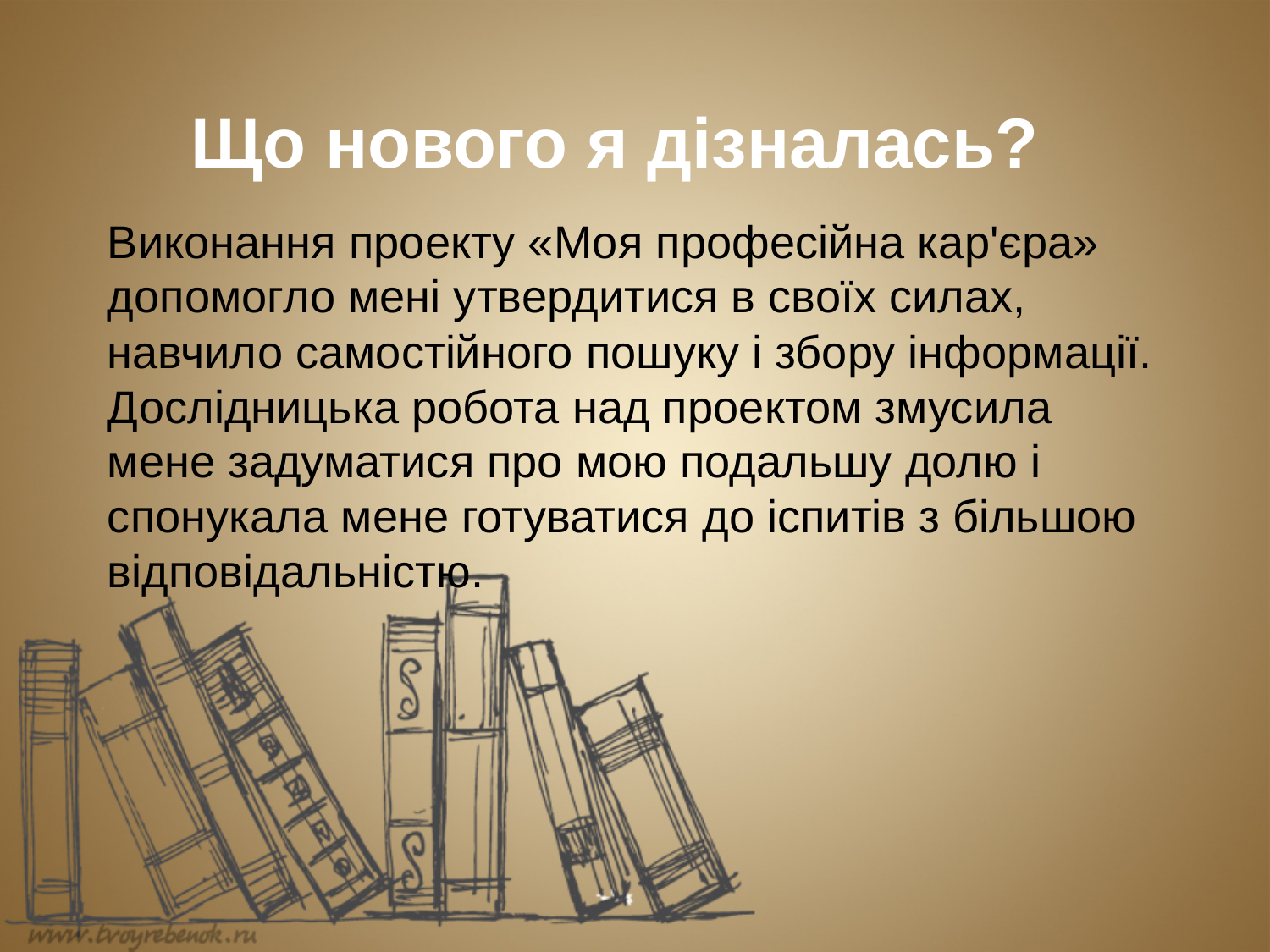

# Що нового я дізналась?
Виконання проекту «Моя професійна кар'єра» допомогло мені утвердитися в своїх силах, навчило самостійного пошуку і збору інформації. Дослідницька робота над проектом змусила мене задуматися про мою подальшу долю і спонукала мене готуватися до іспитів з більшою відповідальністю.